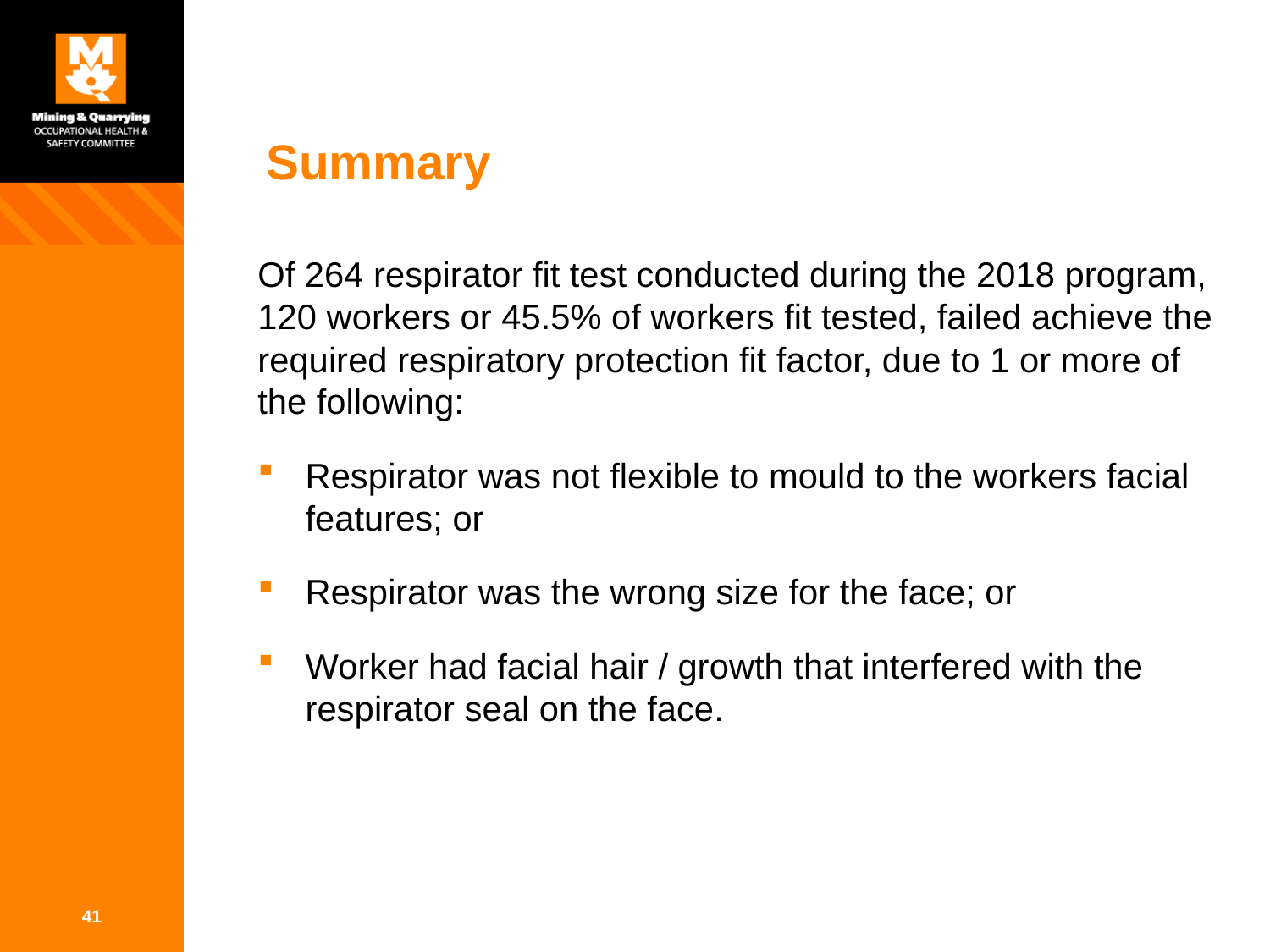

# Summary
Of 264 respirator fit test conducted during the 2018 program, 120 workers or 45.5% of workers fit tested, failed achieve the required respiratory protection fit factor, due to 1 or more of the following:
Respirator was not flexible to mould to the workers facial features; or
Respirator was the wrong size for the face; or
Worker had facial hair / growth that interfered with the respirator seal on the face.
41